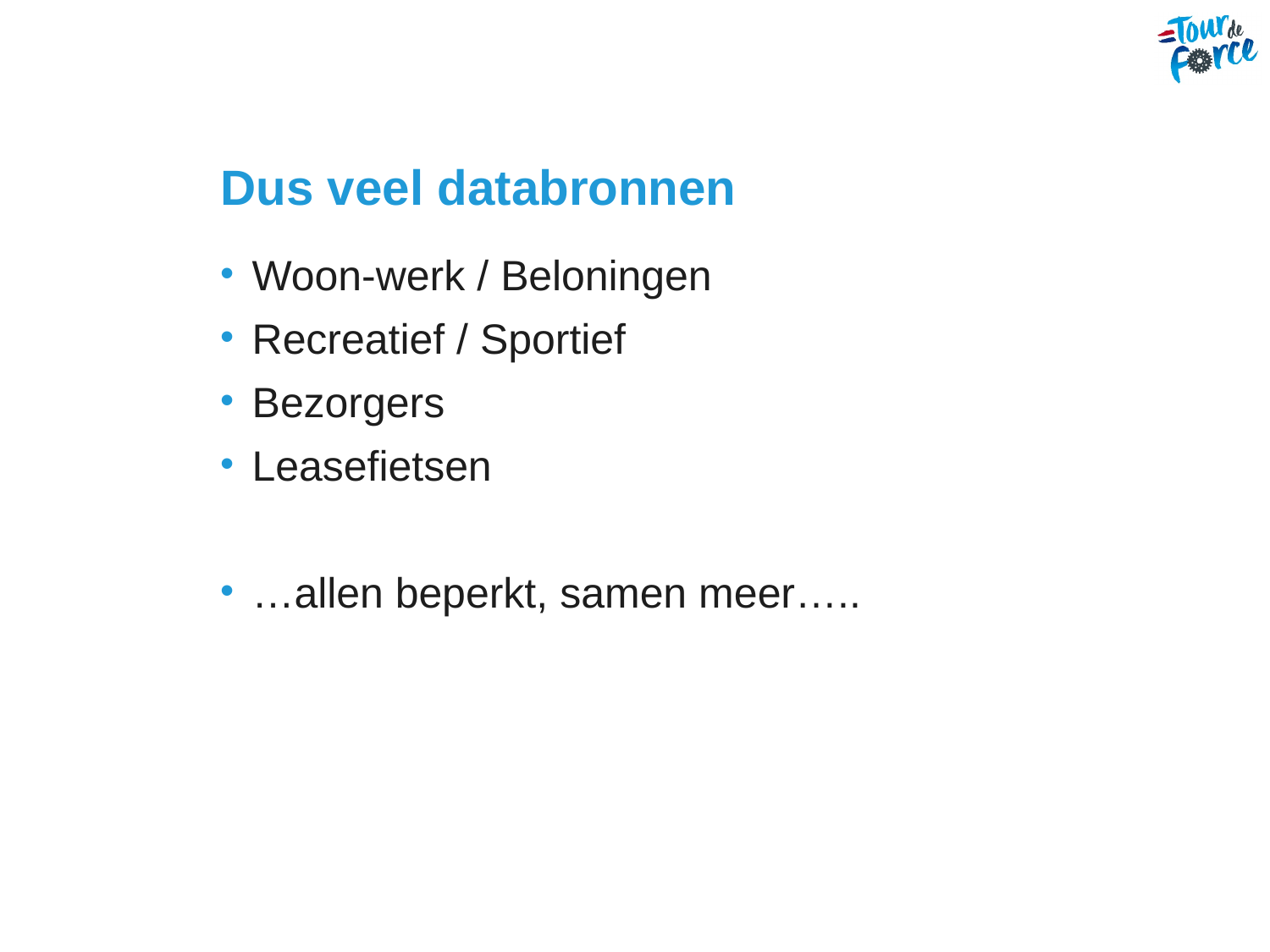

# Dus veel databronnen
Woon-werk / Beloningen
Recreatief / Sportief
Bezorgers
Leasefietsen

…allen beperkt, samen meer…..